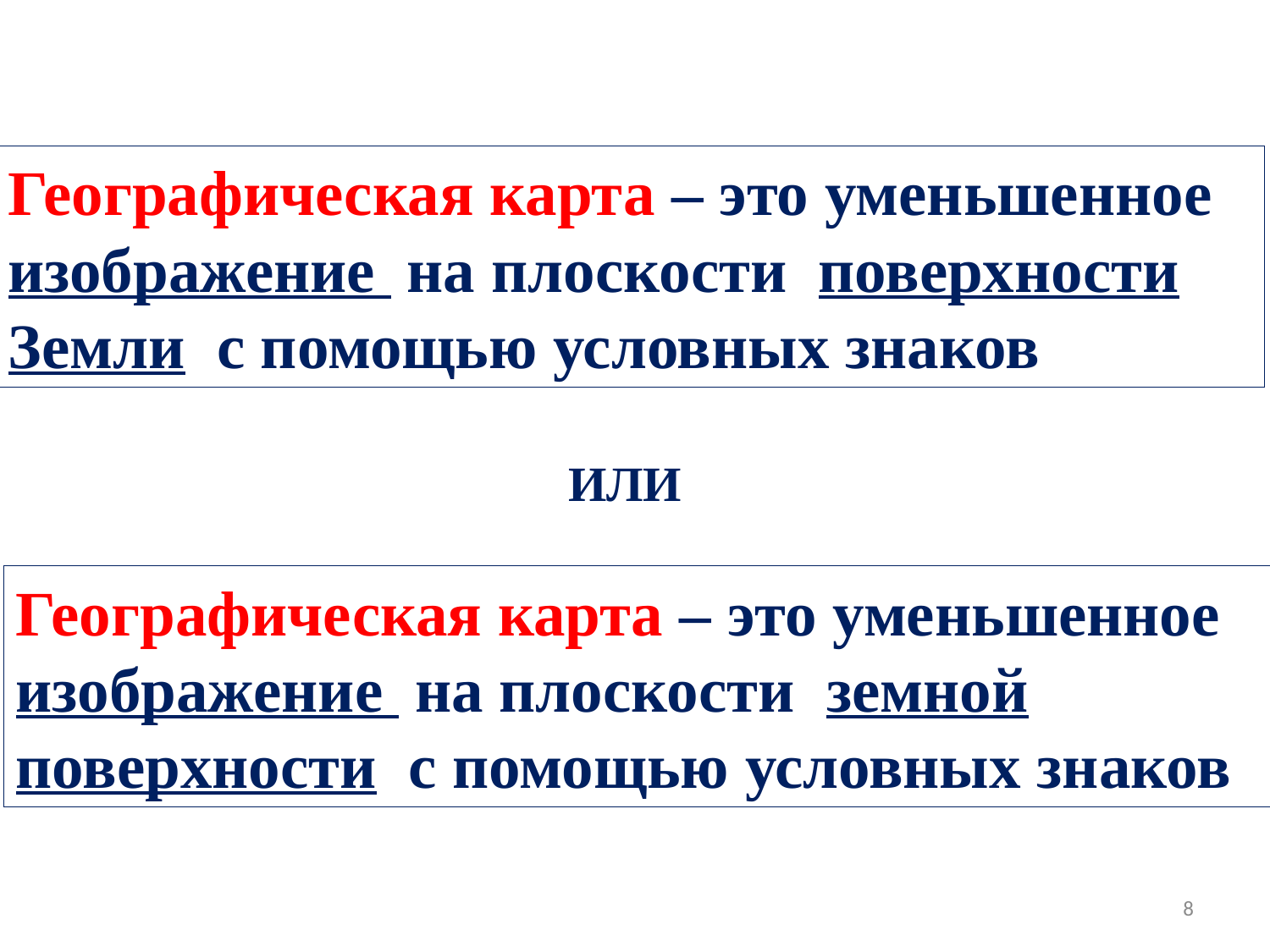

Географическая карта – это уменьшенное изображение  на плоскости  поверхности Земли  с помощью условных знаков
ИЛИ
Географическая карта – это уменьшенное изображение  на плоскости  земной поверхности  с помощью условных знаков
8